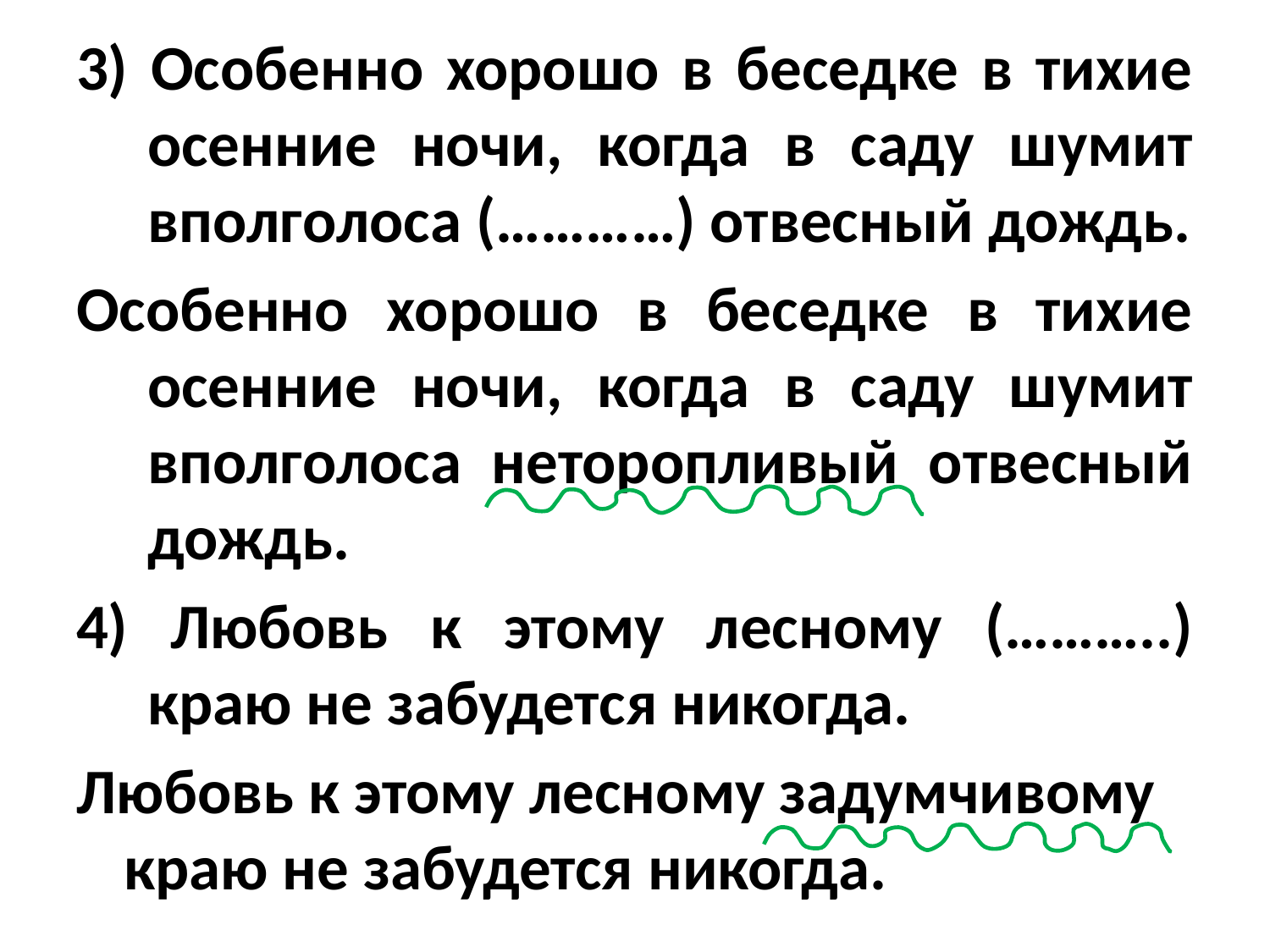

3) Особенно хорошо в беседке в тихие осенние ночи, когда в саду шумит вполголоса (…………) отвесный дождь.
Особенно хорошо в беседке в тихие осенние ночи, когда в саду шумит вполголоса неторопливый отвесный дождь.
4) Любовь к этому лесному (………..) краю не забудется никогда.
Любовь к этому лесному задумчивому краю не забудется никогда.